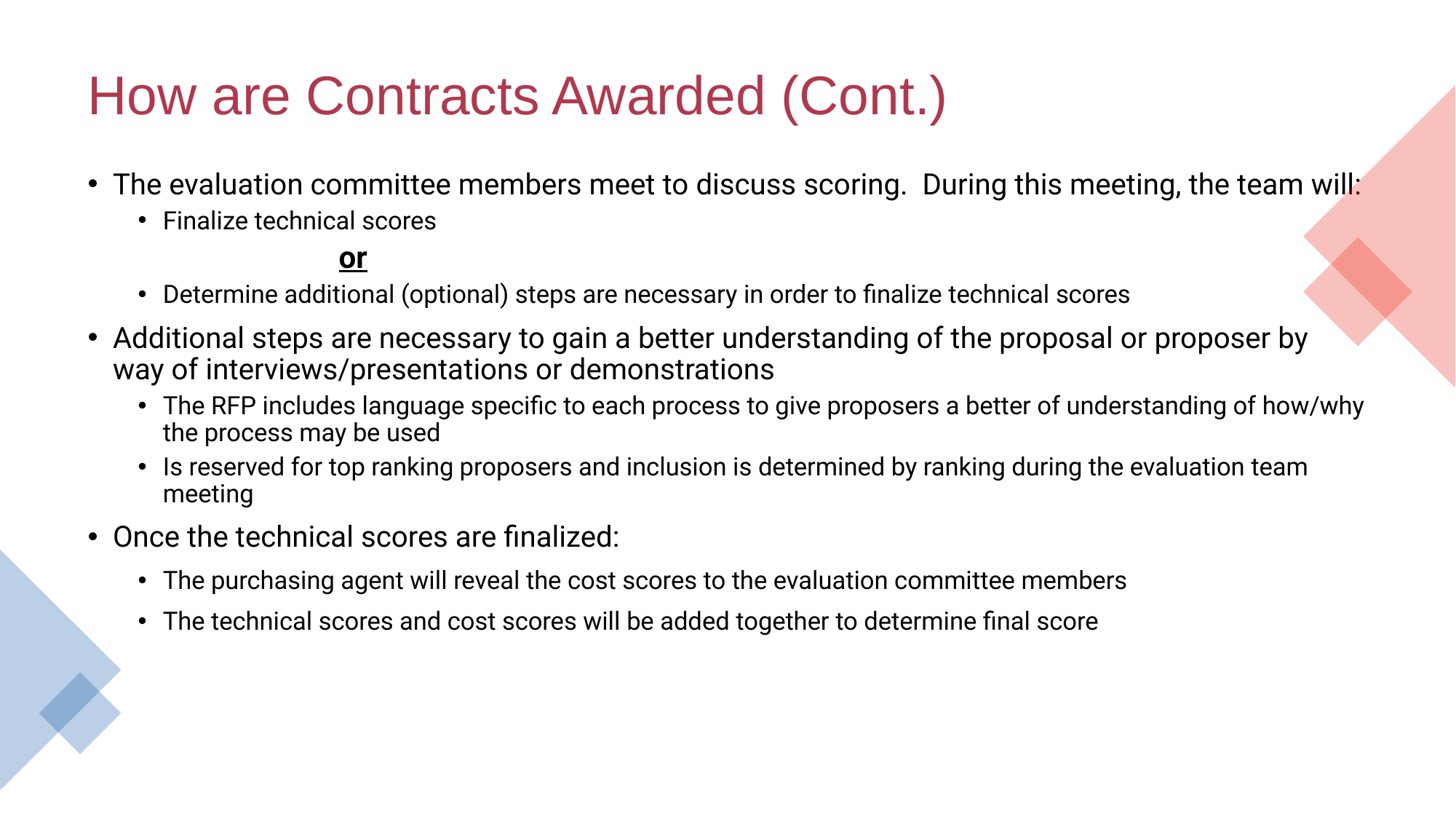

# How are Contracts Awarded (Cont.)

The evaluation committee members meet to discuss scoring.  During this meeting, the team will:
Finalize technical scores
or
Determine additional (optional) steps are necessary in order to finalize technical scores
Additional steps are necessary to gain a better understanding of the proposal or proposer by way of interviews/presentations or demonstrations
The RFP includes language specific to each process to give proposers a better of understanding of how/why the process may be used
Is reserved for top ranking proposers and inclusion is determined by ranking during the evaluation team meeting
Once the technical scores are finalized:
The purchasing agent will reveal the cost scores to the evaluation committee members
The technical scores and cost scores will be added together to determine final score